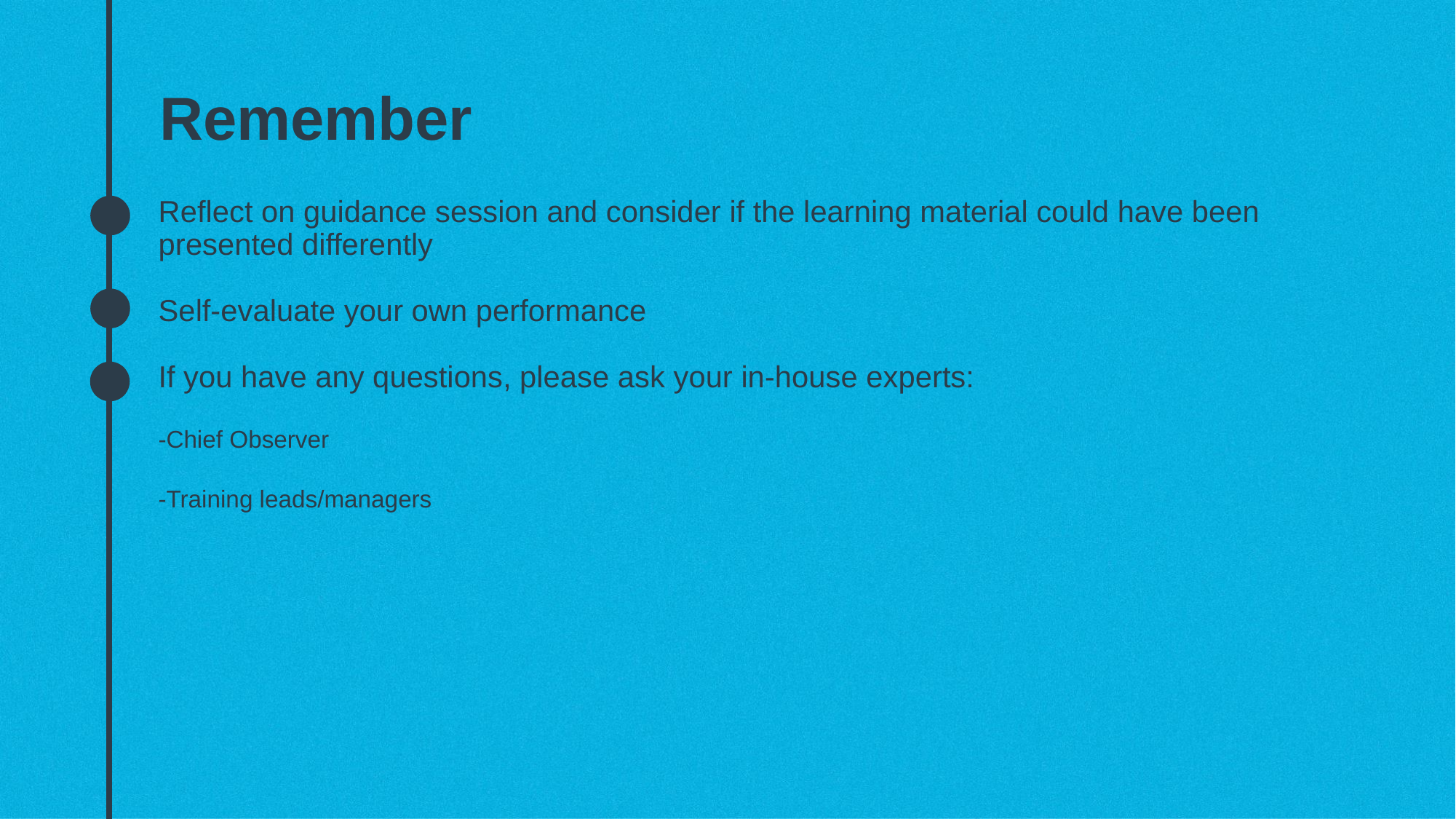

Remember
​Reflect on guidance session and consider if the learning material could have been presented differently
Self-evaluate your own performance
If you have any questions, please ask your in-house experts:
-Chief Observer
-Training leads/managers